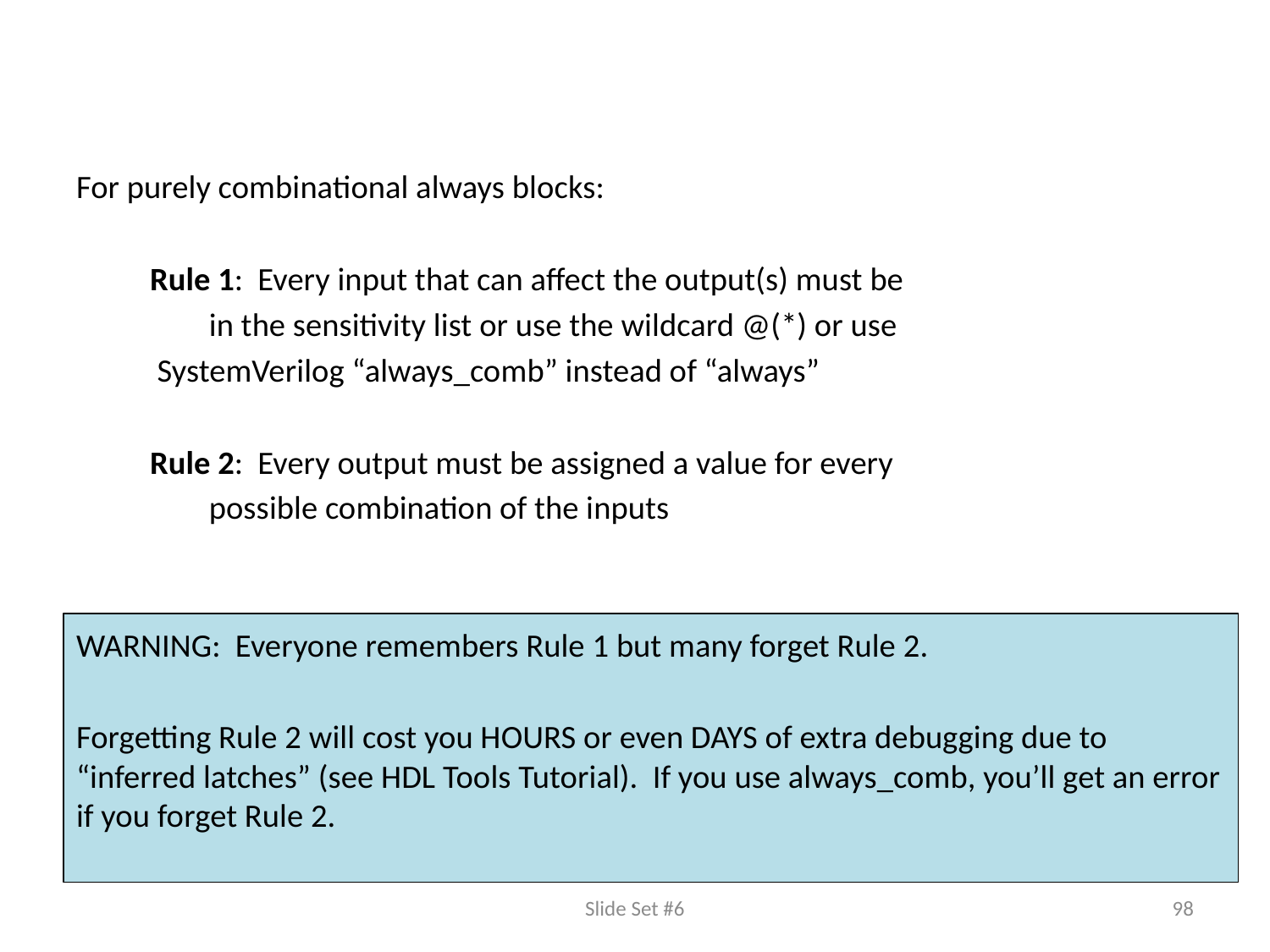

#
For purely combinational always blocks:

 	Rule 1:  Every input that can affect the output(s) must be
		        in the sensitivity list or use the wildcard @(*) or use
    			 SystemVerilog “always_comb” instead of “always”

	Rule 2:  Every output must be assigned a value for every
		        possible combination of the inputs

WARNING:  Everyone remembers Rule 1 but many forget Rule 2.

Forgetting Rule 2 will cost you HOURS or even DAYS of extra debugging due to “inferred latches” (see HDL Tools Tutorial).  If you use always_comb, you’ll get an error if you forget Rule 2.

Slide Set #6
98